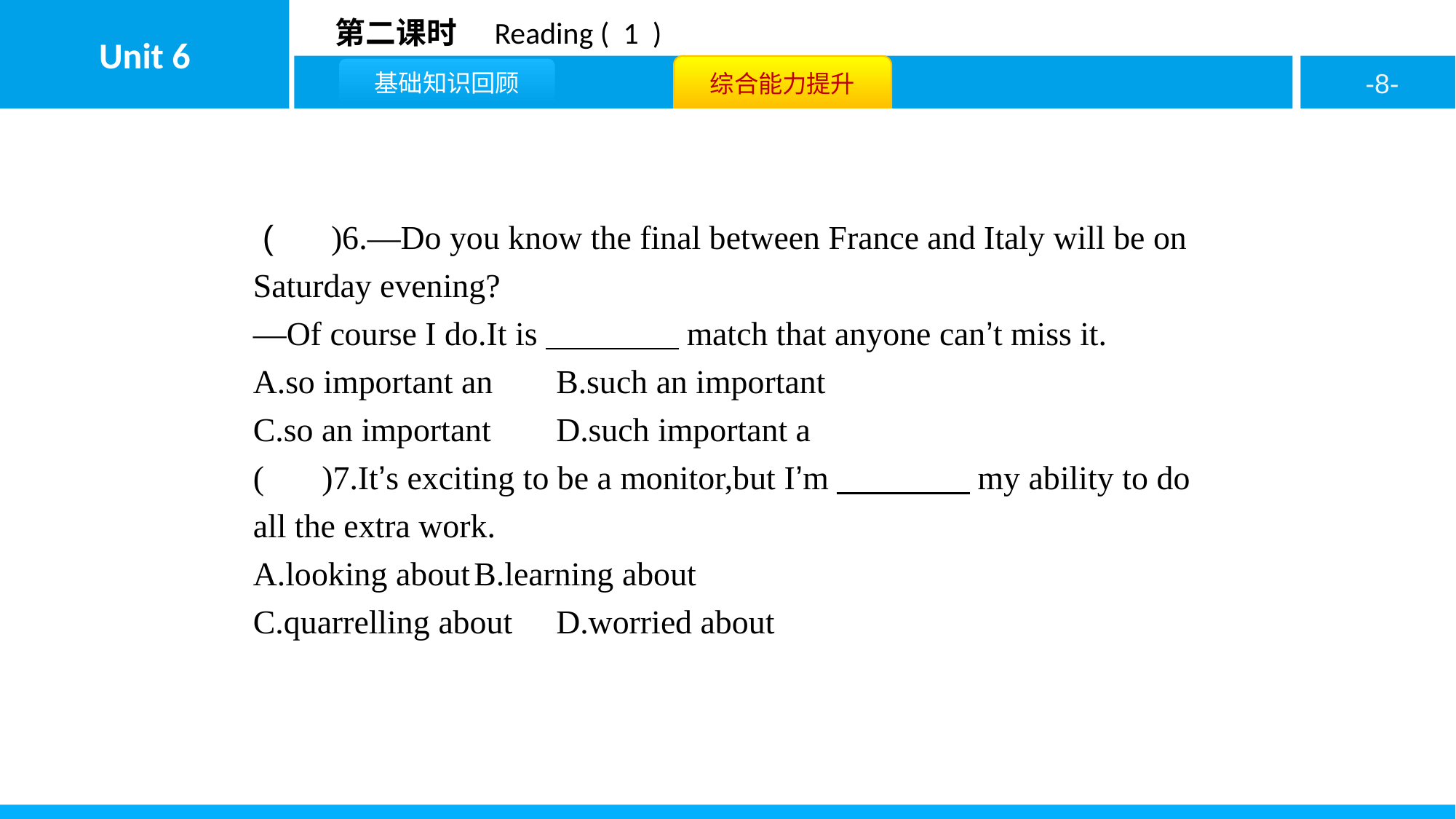

(  B  )6.—Do you know the final between France and Italy will be on Saturday evening?
—Of course I do.It is　　　　match that anyone can’t miss it.
A.so important an	B.such an important
C.so an important	D.such important a
(  D  )7.It’s exciting to be a monitor,but I’m　　　　my ability to do all the extra work.
A.looking about	B.learning about
C.quarrelling about	D.worried about